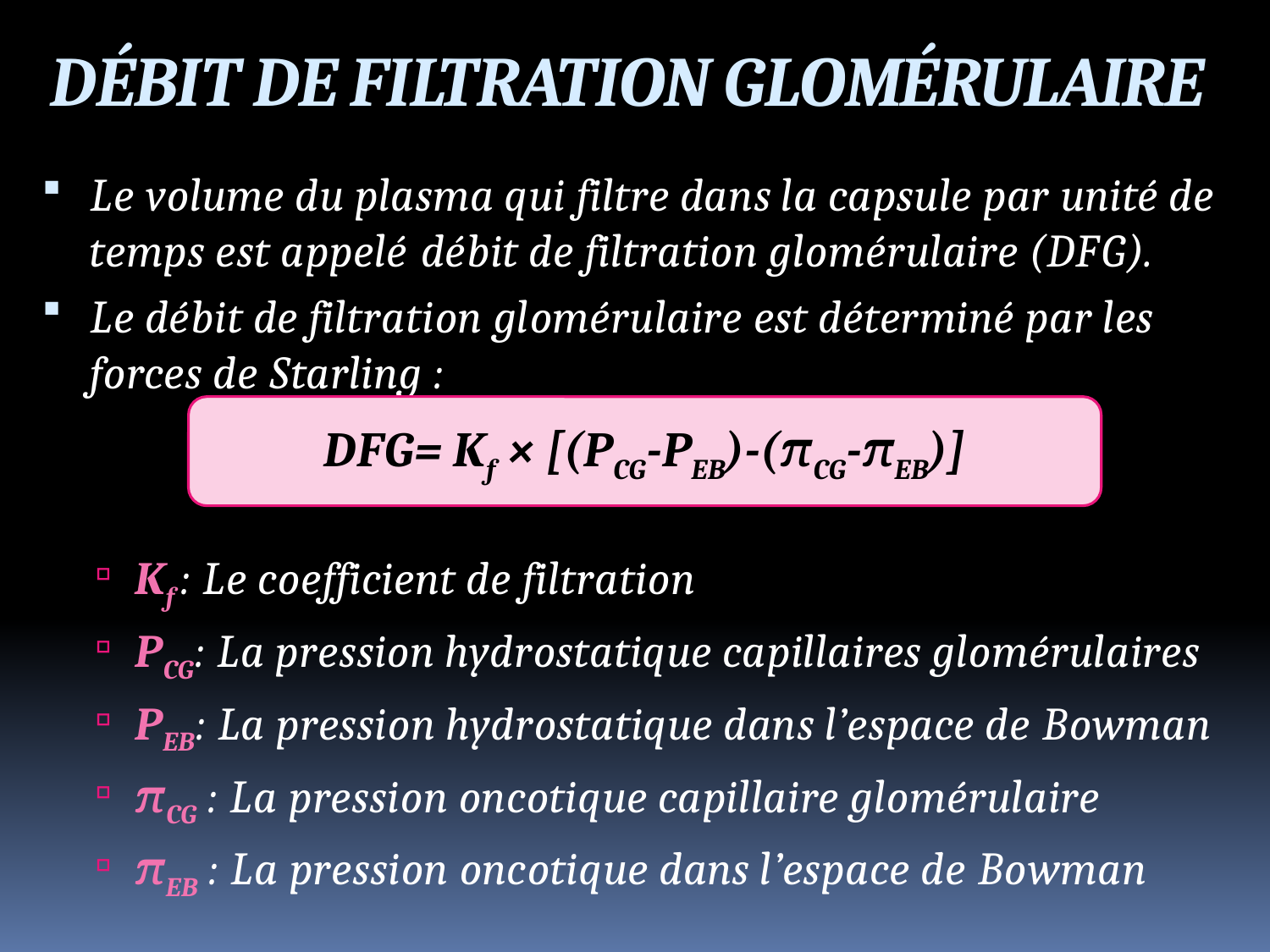

DÉBIT DE FILTRATION GLOMÉRULAIRE
Le volume du plasma qui filtre dans la capsule par unité de temps est appelé débit de filtration glomérulaire (DFG).
Le débit de filtration glomérulaire est déterminé par les forces de Starling :

Kf : Le coefficient de filtration
PCG: La pression hydrostatique capillaires glomérulaires
PEB: La pression hydrostatique dans l’espace de Bowman
πCG : La pression oncotique capillaire glomérulaire
πEB : La pression oncotique dans l’espace de Bowman
DFG= Kf  × [(PCG-PEB)-(πCG-πEB)]